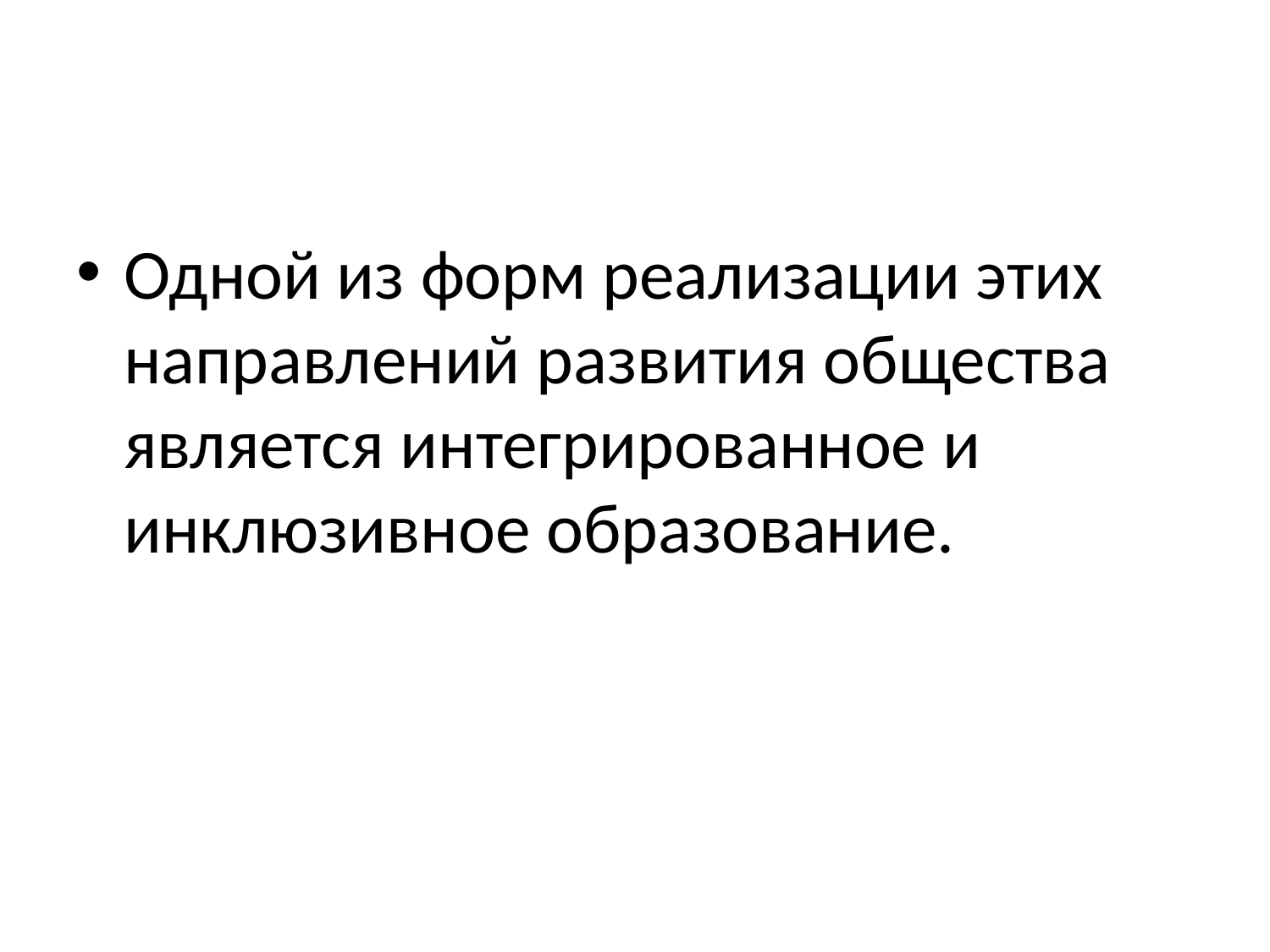

#
Одной из форм реализации этих направлений развития общества  является интегрированное и инклюзивное образование.